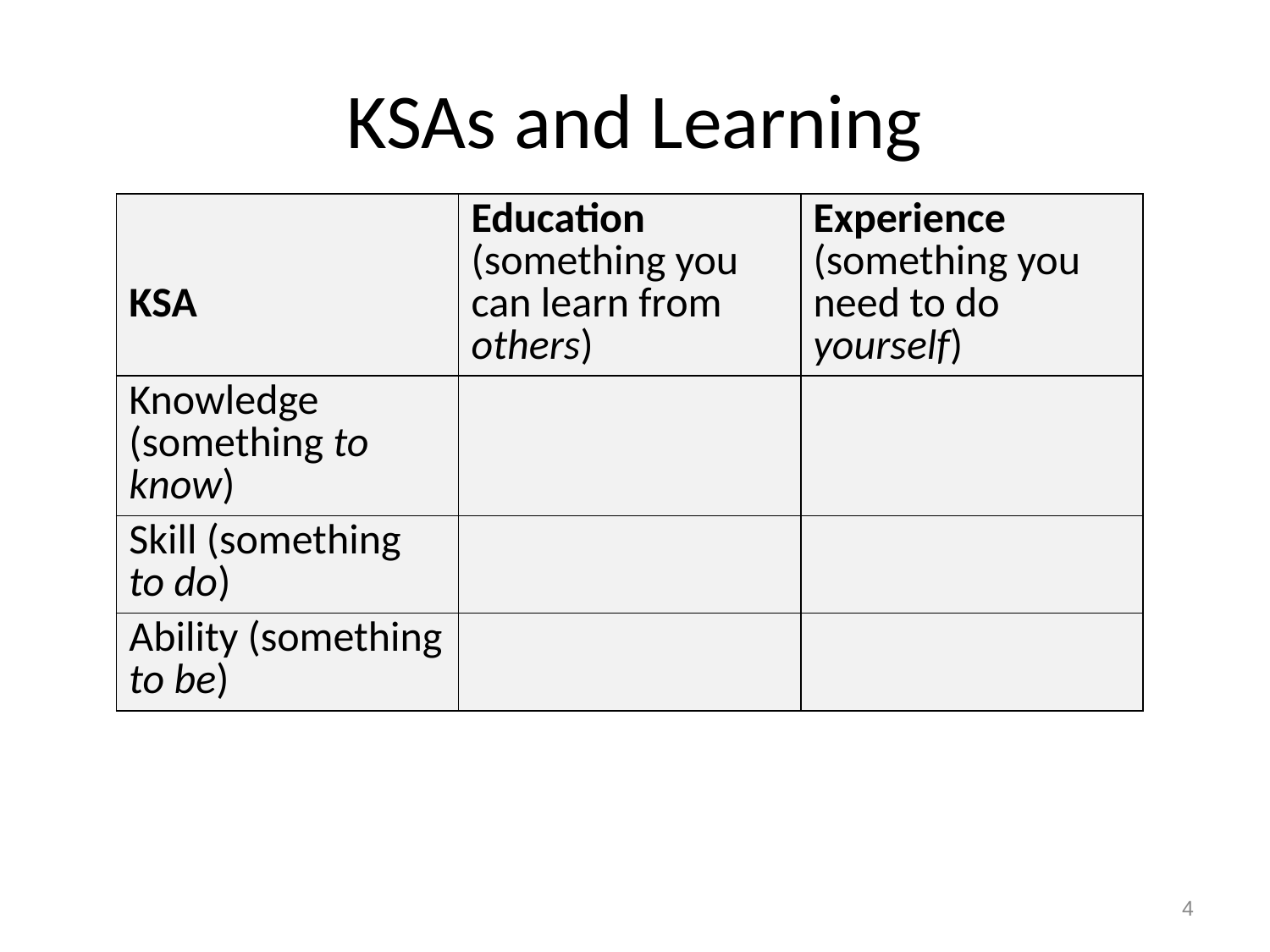

# KSAs and Learning
| KSA | Education (something you can learn from others) | Experience (something you need to do yourself) |
| --- | --- | --- |
| Knowledge (something to know) |  |  |
| Skill (something to do) |  |  |
| Ability (something to be) |  |  |
4